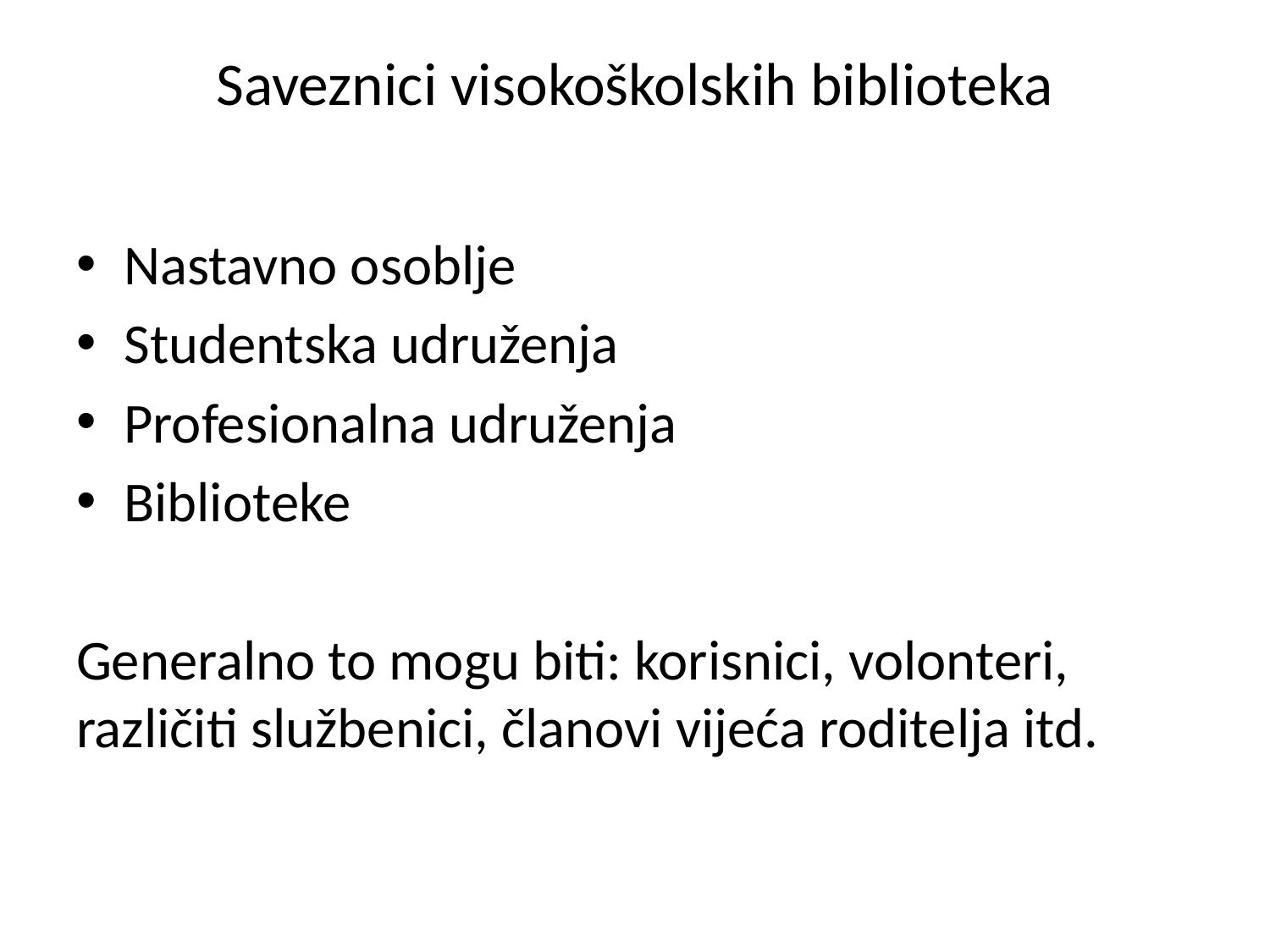

# Saveznici visokoškolskih biblioteka
Nastavno osoblje
Studentska udruženja
Profesionalna udruženja
Biblioteke

Generalno to mogu biti: korisnici, volonteri, različiti službenici, članovi vijeća roditelja itd.